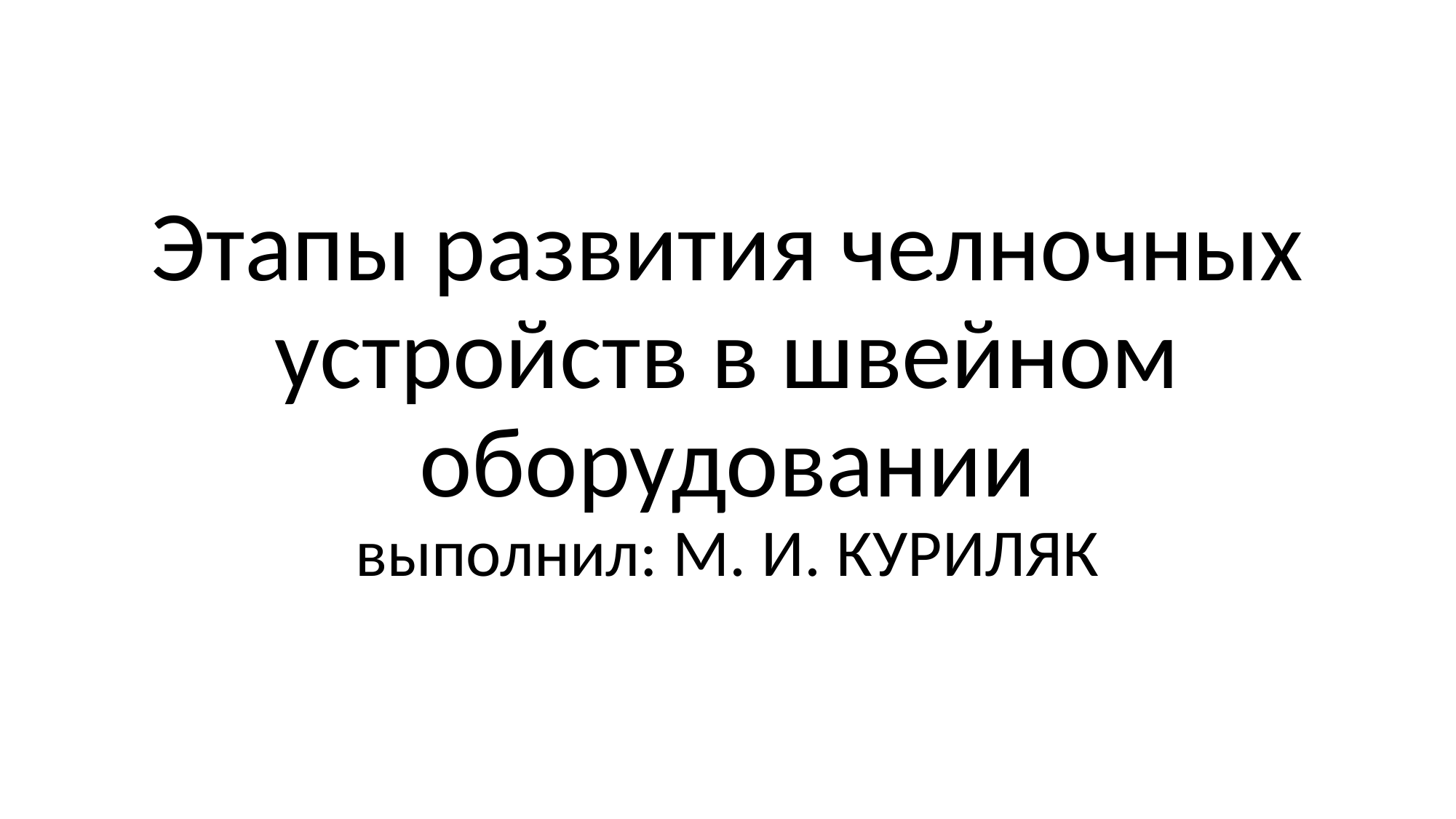

# Этапы развития челночных устройств в швейном оборудовании выполнил: М. И. КУРИЛЯК